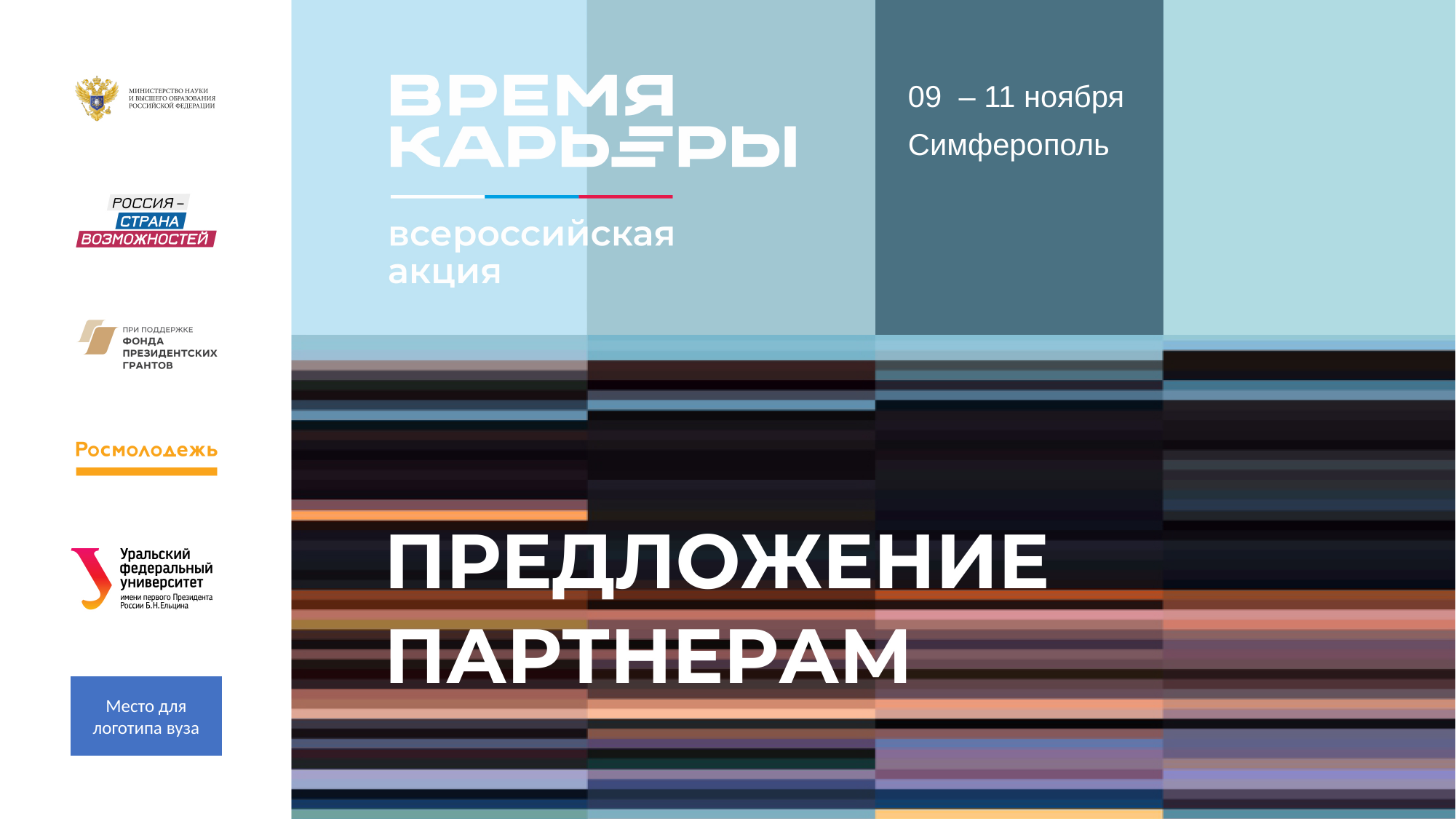

09  – 11 ноября
Симферополь

Место для логотипа вуза